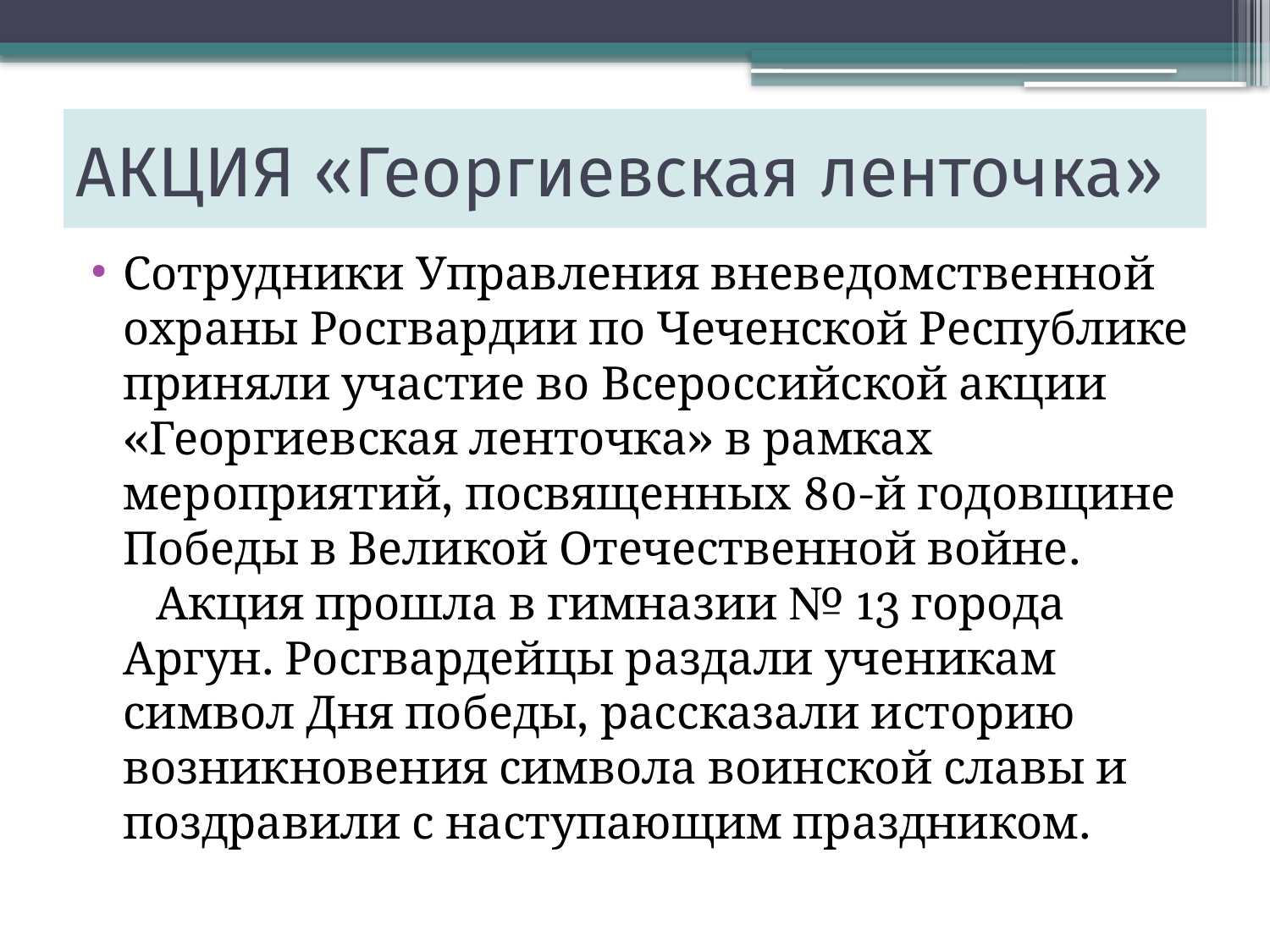

# АКЦИЯ «Георгиевская ленточка»
Сотрудники Управления вневедомственной охраны Росгвардии по Чеченской Республике приняли участие во Всероссийской акции «Георгиевская ленточка» в рамках мероприятий, посвященных 80-й годовщине Победы в Великой Отечественной войне.
   Акция прошла в гимназии № 13 города Аргун. Росгвардейцы раздали ученикам символ Дня победы, рассказали историю возникновения символа воинской славы и поздравили с наступающим праздником.